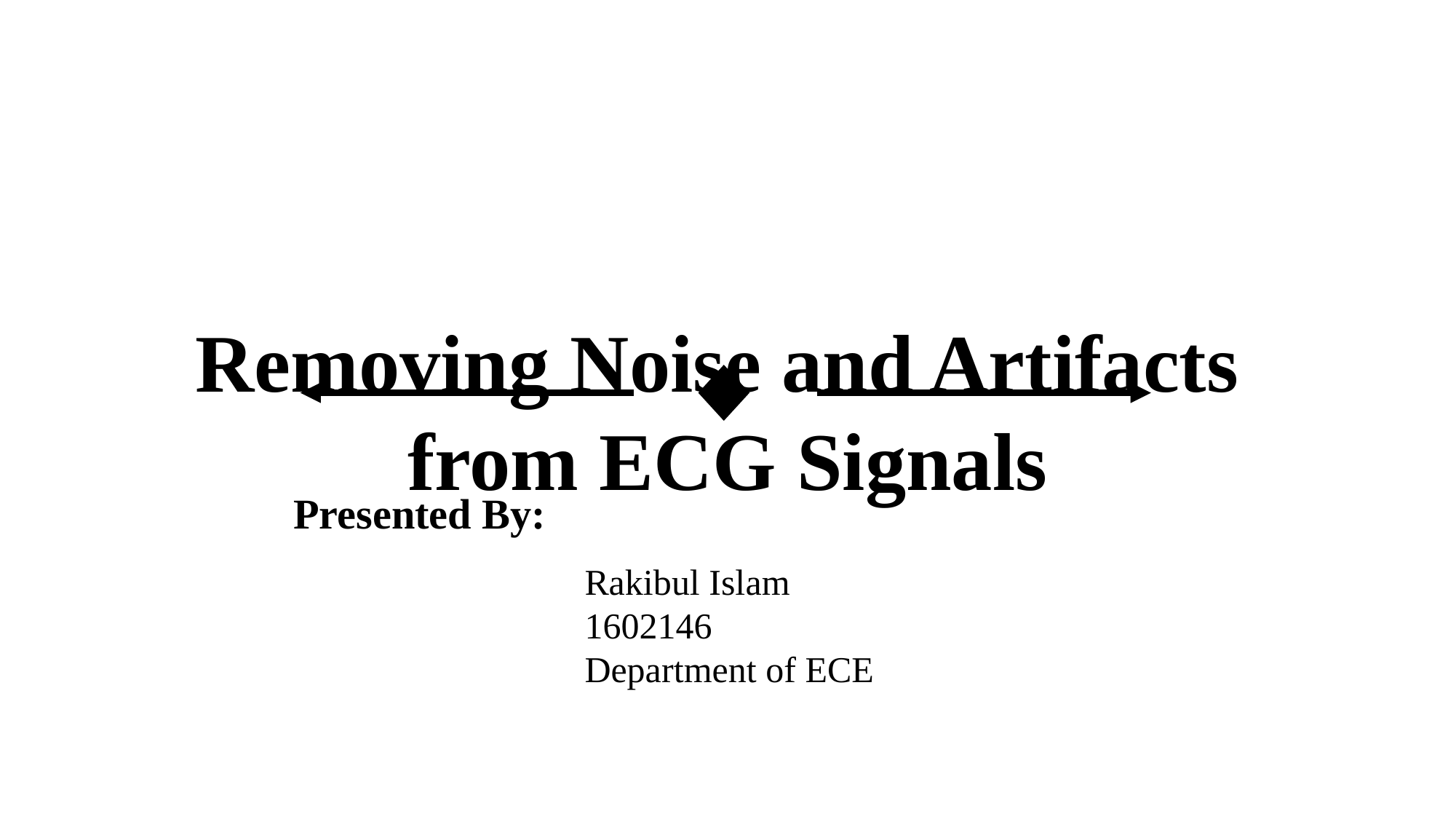

Removing Noise and Artifacts
from ECG Signals

Presented By:

	    	        Rakibul Islam
	       	        1602146
		        Department of ECE